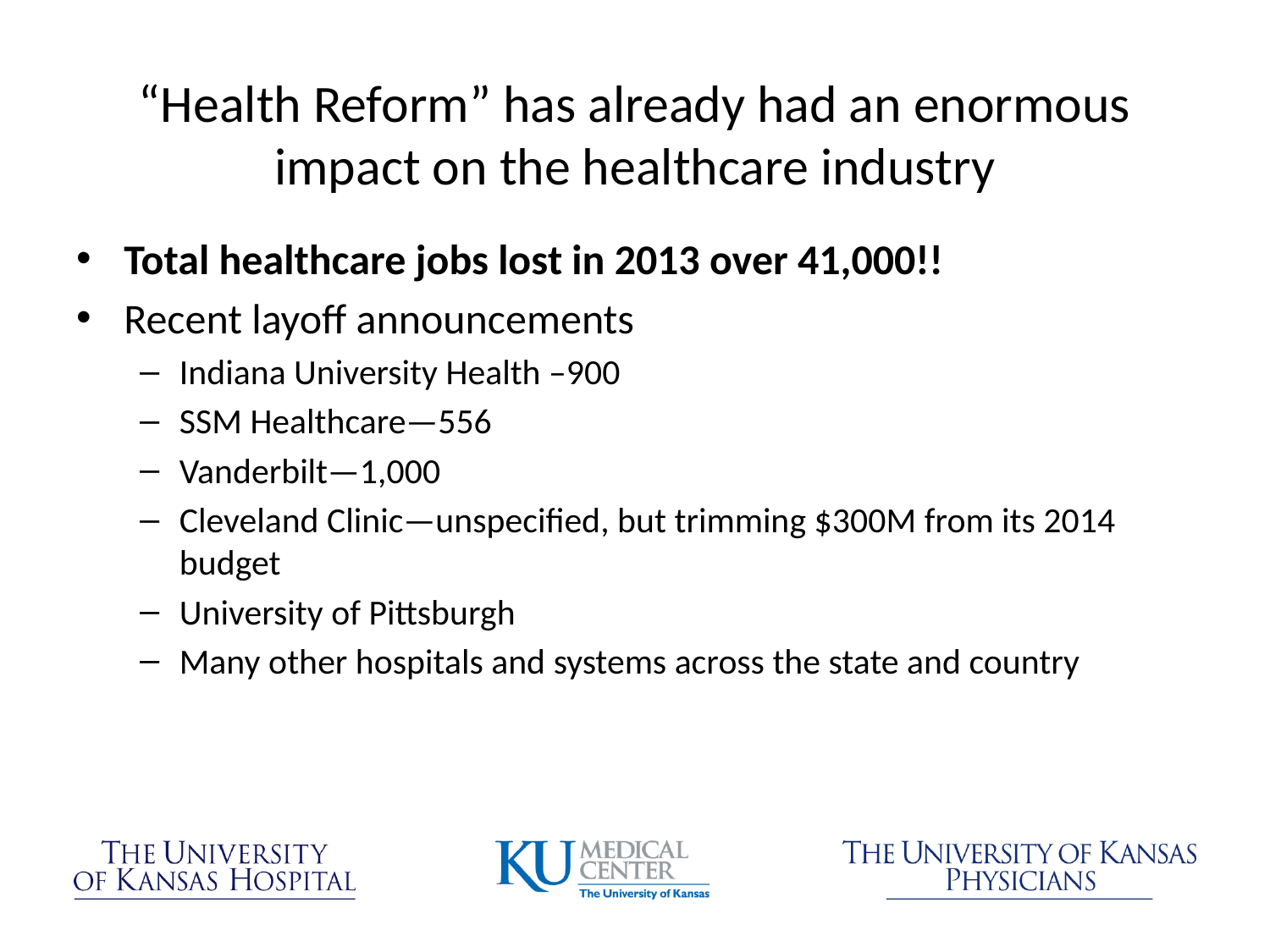

# “Health Reform” has already had an enormous impact on the healthcare industry
Total healthcare jobs lost in 2013 over 41,000!!
Recent layoff announcements
Indiana University Health –900
SSM Healthcare—556
Vanderbilt—1,000
Cleveland Clinic—unspecified, but trimming $300M from its 2014 budget
University of Pittsburgh
Many other hospitals and systems across the state and country